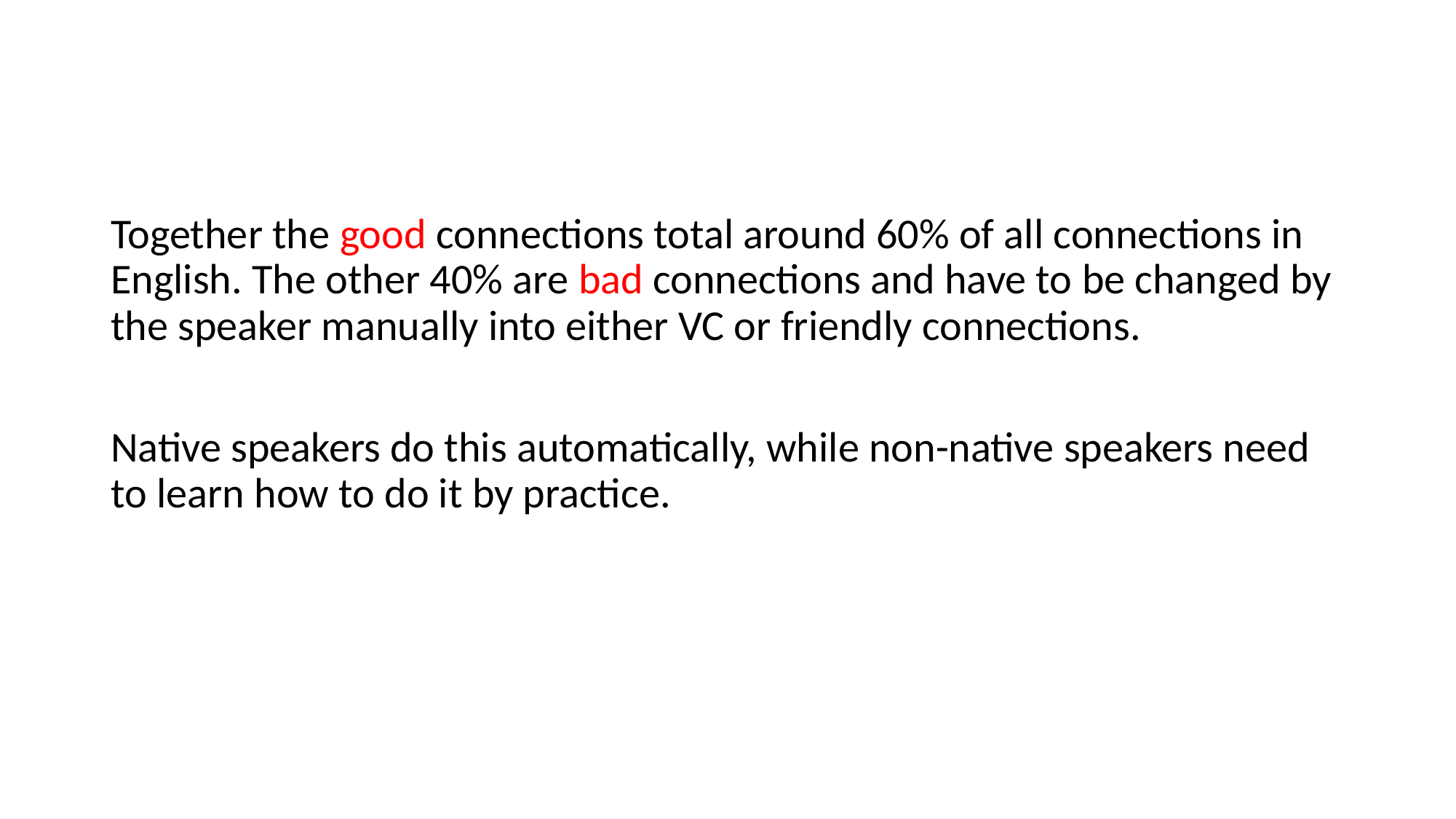

Together the good connections total around 60% of all connections in English. The other 40% are bad connections and have to be changed by the speaker manually into either VC or friendly connections.

Native speakers do this automatically, while non-native speakers need to learn how to do it by practice.